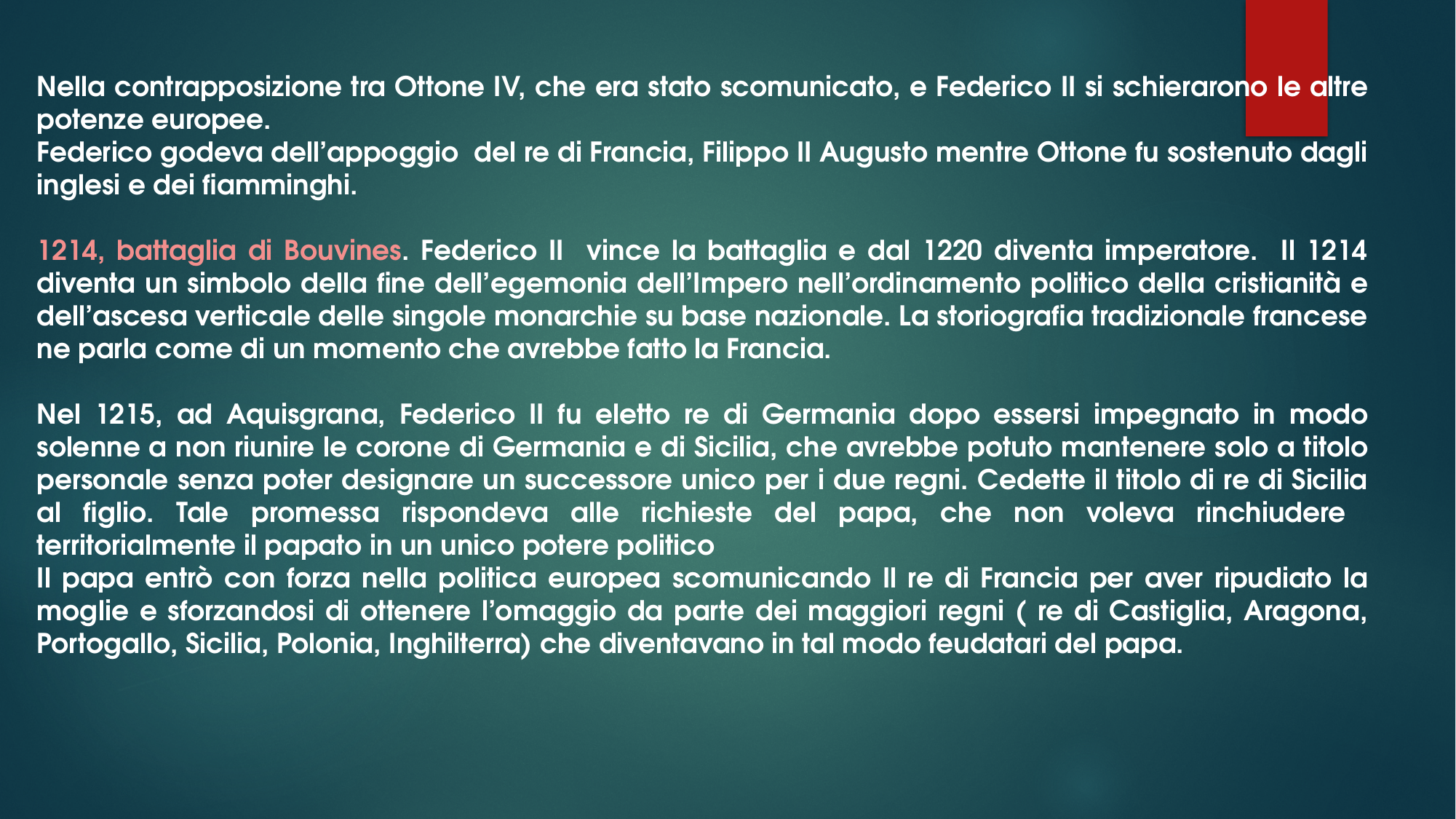

Nella contrapposizione tra Ottone IV, che era stato scomunicato, e Federico II si schierarono le altre potenze europee.
Federico godeva dell’appoggio  del re di Francia, Filippo II Augusto mentre Ottone fu sostenuto dagli inglesi e dei fiamminghi.

1214, battaglia di Bouvines. Federico II  vince la battaglia e dal 1220 diventa imperatore.  Il 1214 diventa un simbolo della fine dell’egemonia dell’Impero nell’ordinamento politico della cristianità e dell’ascesa verticale delle singole monarchie su base nazionale. La storiografia tradizionale francese ne parla come di un momento che avrebbe fatto la Francia.

Nel 1215, ad Aquisgrana, Federico II fu eletto re di Germania dopo essersi impegnato in modo solenne a non riunire le corone di Germania e di Sicilia, che avrebbe potuto mantenere solo a titolo personale senza poter designare un successore unico per i due regni. Cedette il titolo di re di Sicilia al figlio. Tale promessa rispondeva alle richieste del papa, che non voleva rinchiudere  territorialmente il papato in un unico potere politico
Il papa entrò con forza nella politica europea scomunicando Il re di Francia per aver ripudiato la moglie e sforzandosi di ottenere l’omaggio da parte dei maggiori regni ( re di Castiglia, Aragona, Portogallo, Sicilia, Polonia, Inghilterra) che diventavano in tal modo feudatari del papa.

.